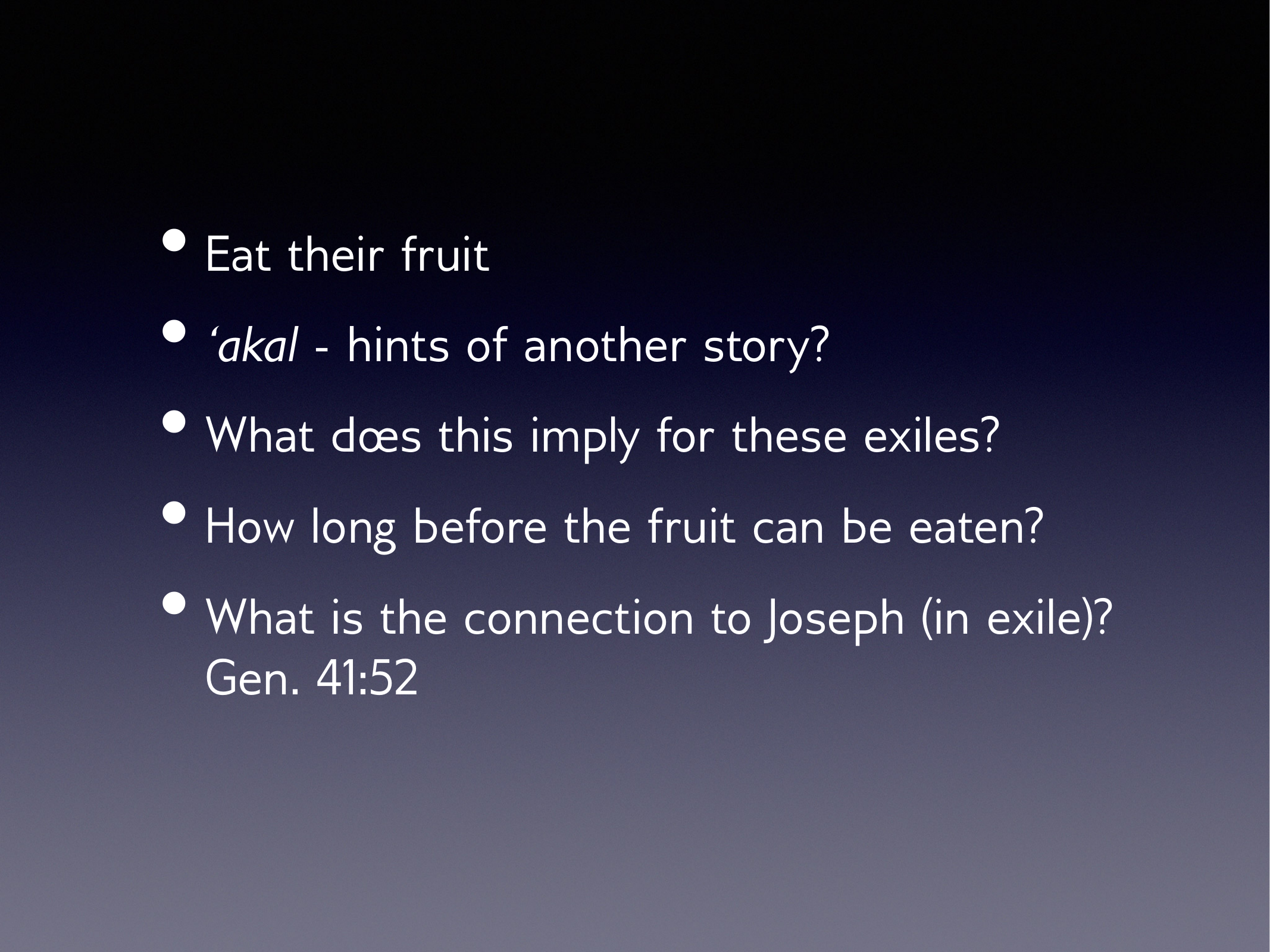

Eat their fruit
‘akal - hints of another story?
What does this imply for these exiles?
How long before the fruit can be eaten?
What is the connection to Joseph (in exile)?  Gen. 41:52